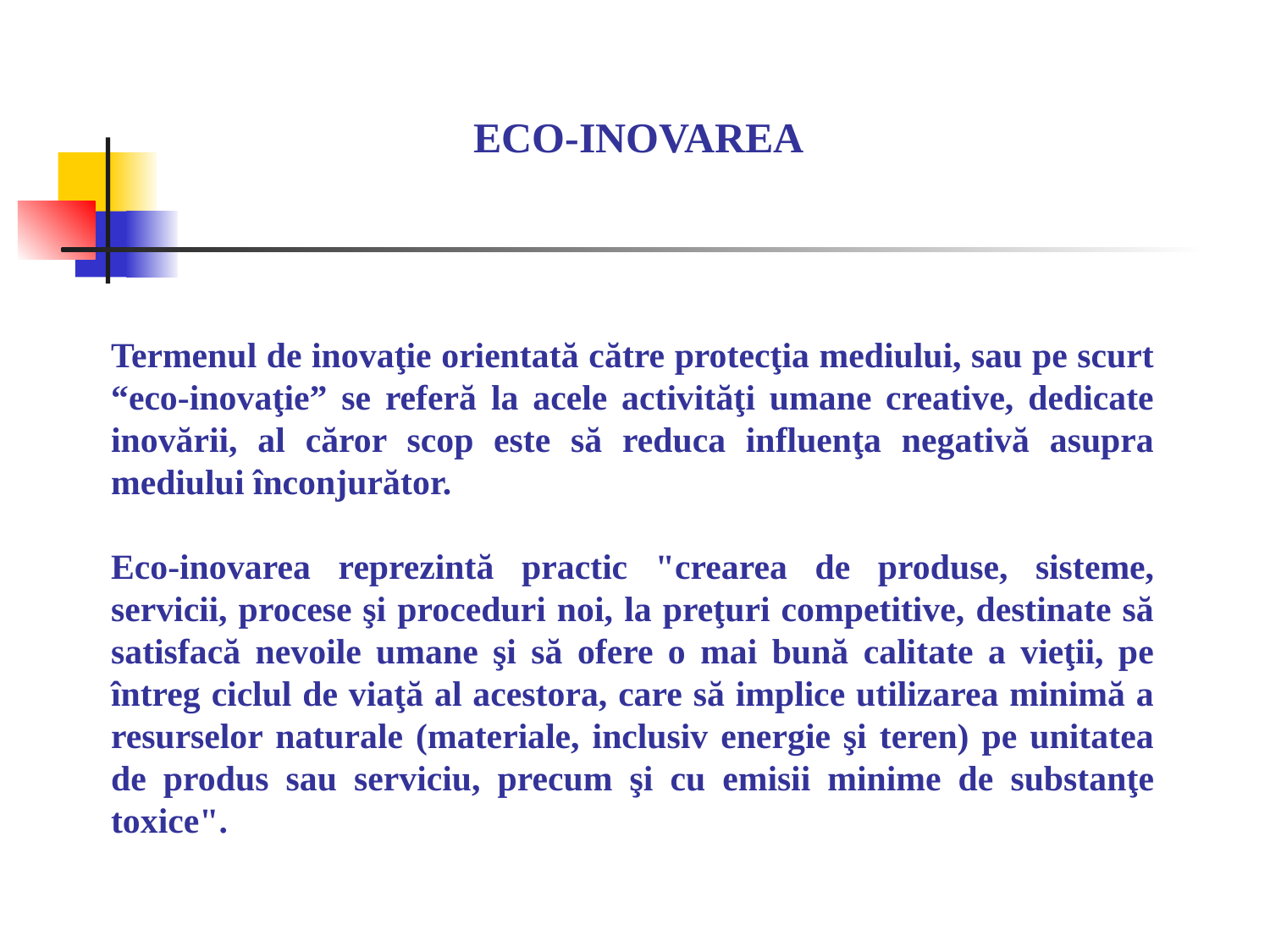

ECO-INOVAREA
	Termenul de inovaţie orientată către protecţia mediului, sau pe scurt “eco-inovaţie” se referă la acele activităţi umane creative, dedicate inovării, al căror scop este să reduca influenţa negativă asupra mediului înconjurător.

	Eco-inovarea reprezintă practic "crearea de produse, sisteme, servicii, procese şi proceduri noi, la preţuri competitive, destinate să satisfacă nevoile umane şi să ofere o mai bună calitate a vieţii, pe întreg ciclul de viaţă al acestora, care să implice utilizarea minimă a resurselor naturale (materiale, inclusiv energie şi teren) pe unitatea de produs sau serviciu, precum şi cu emisii minime de substanţe toxice".